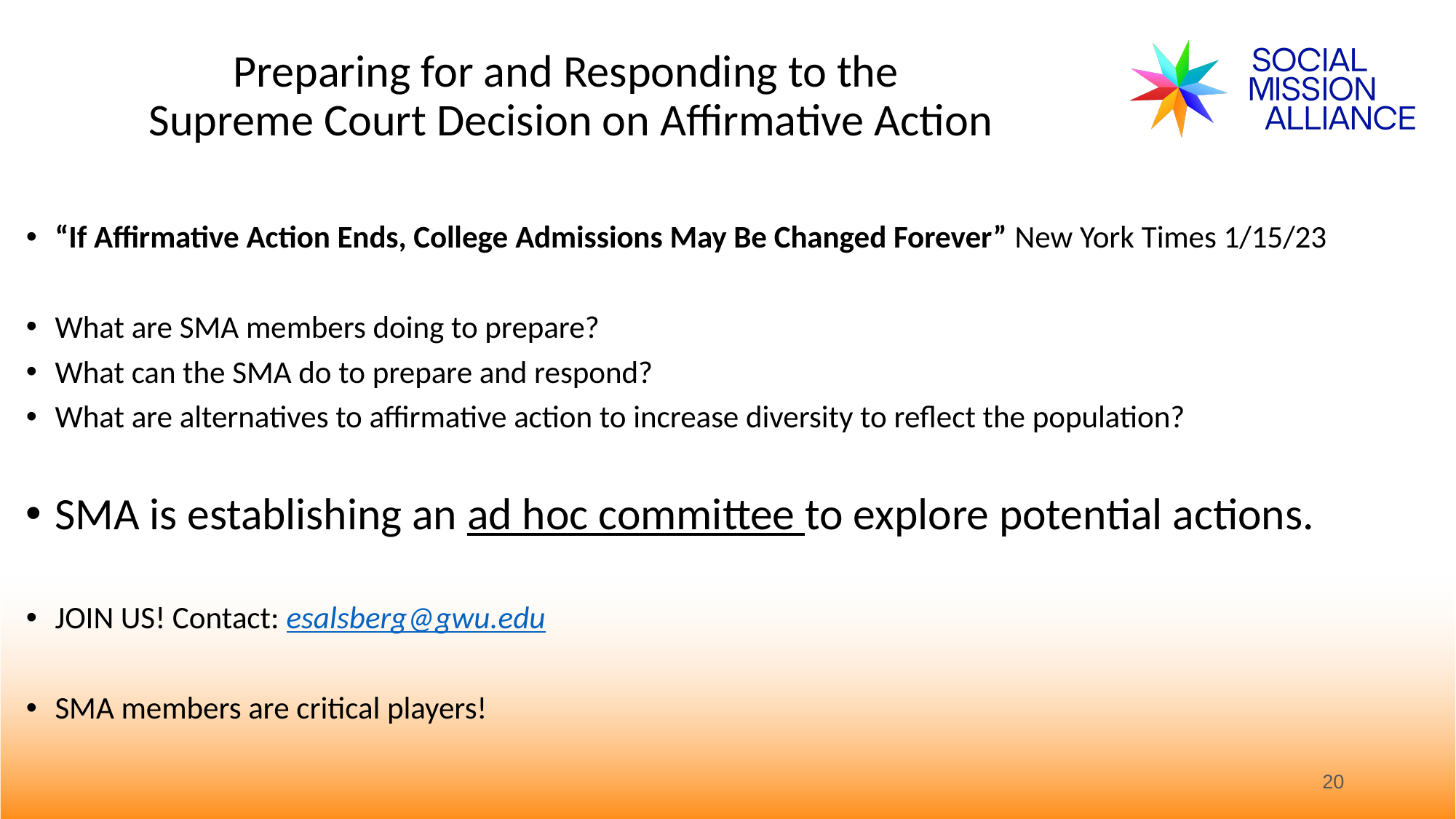

Preparing for and Responding to the
Supreme Court Decision on Affirmative Action
“If Affirmative Action Ends, College Admissions May Be Changed Forever” New York Times 1/15/23

What are SMA members doing to prepare?
What can the SMA do to prepare and respond?
What are alternatives to affirmative action to increase diversity to reflect the population?

SMA is establishing an ad hoc committee to explore potential actions.

JOIN US! Contact: esalsberg@gwu.edu

SMA members are critical players!

20